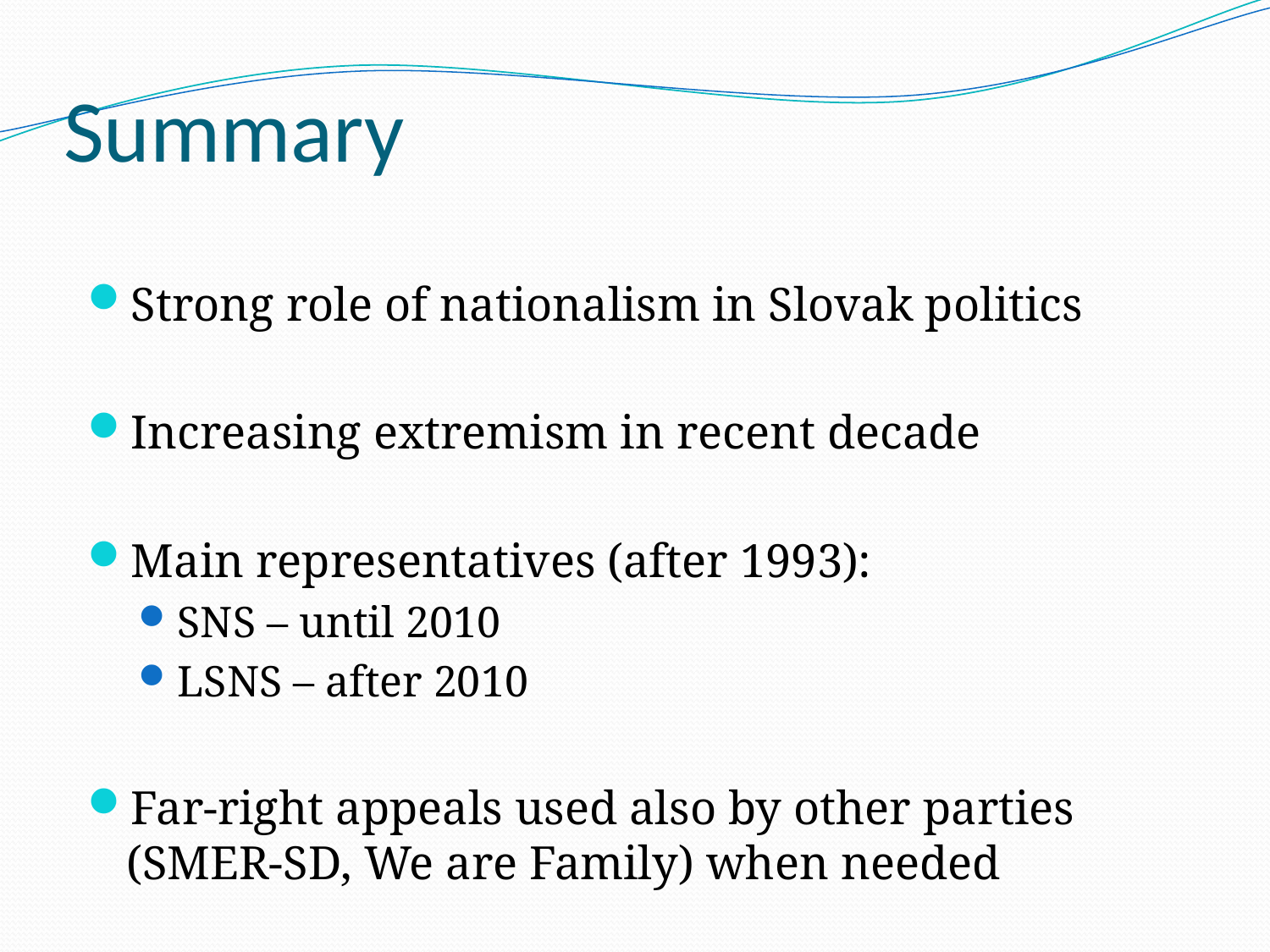

# Summary
Strong role of nationalism in Slovak politics

Increasing extremism in recent decade

Main representatives (after 1993):
SNS – until 2010
LSNS – after 2010

Far-right appeals used also by other parties (SMER-SD, We are Family) when needed